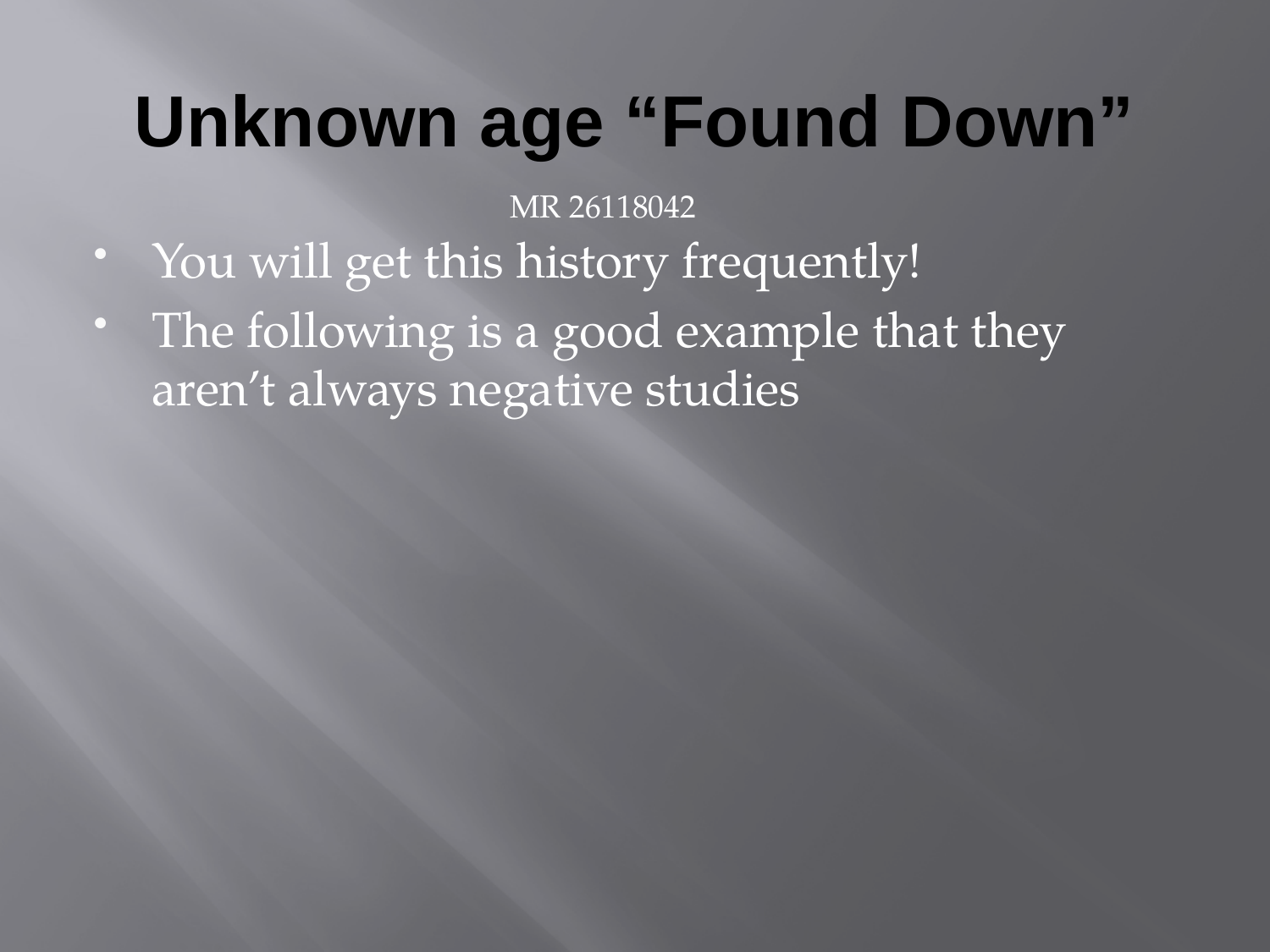

# Unknown age “Found Down”
MR 26118042
You will get this history frequently!
The following is a good example that they aren’t always negative studies